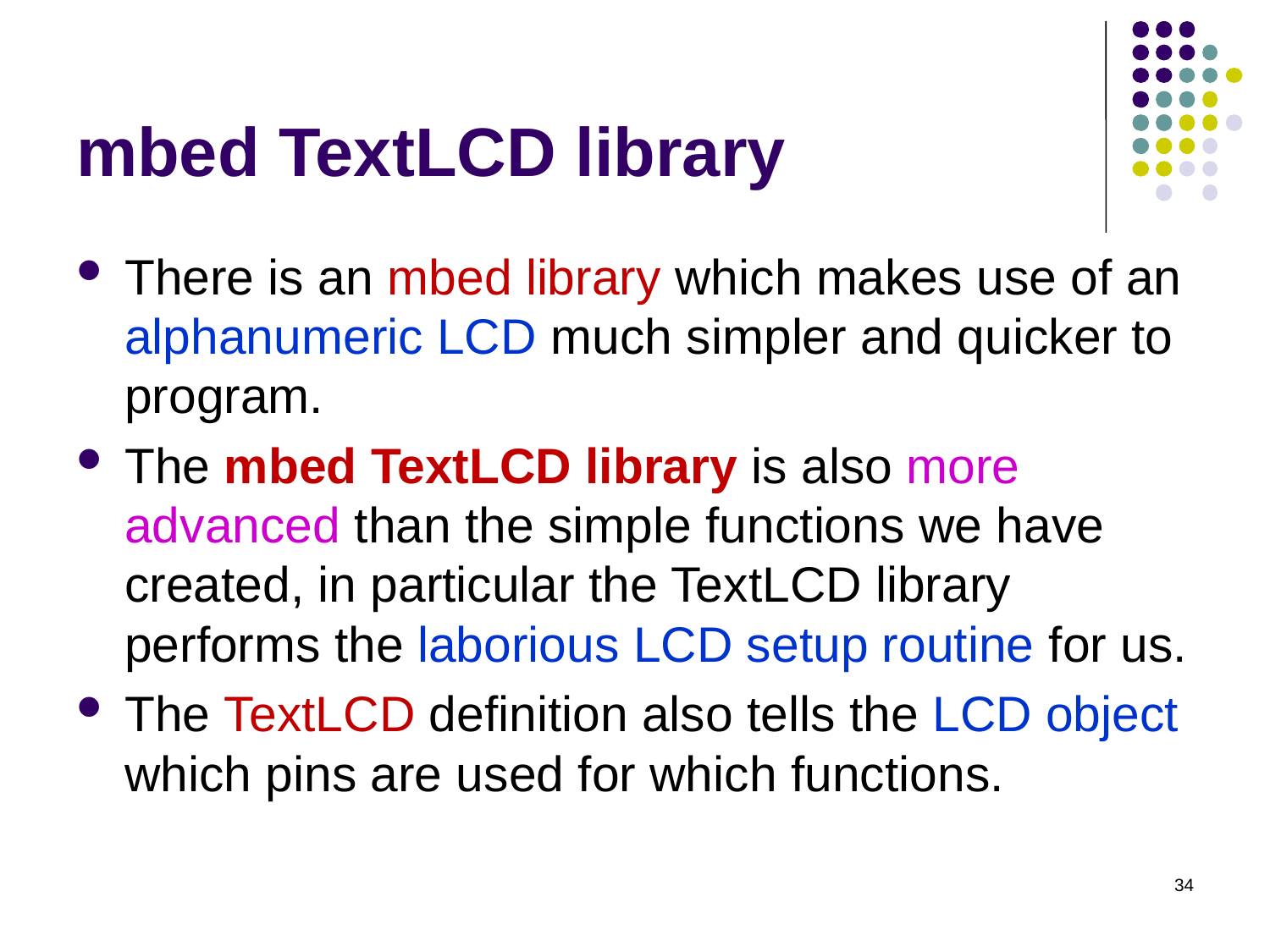

# mbed TextLCD library
There is an mbed library which makes use of an alphanumeric LCD much simpler and quicker to program.
The mbed TextLCD library is also more advanced than the simple functions we have created, in particular the TextLCD library performs the laborious LCD setup routine for us.
The TextLCD definition also tells the LCD object which pins are used for which functions.
34